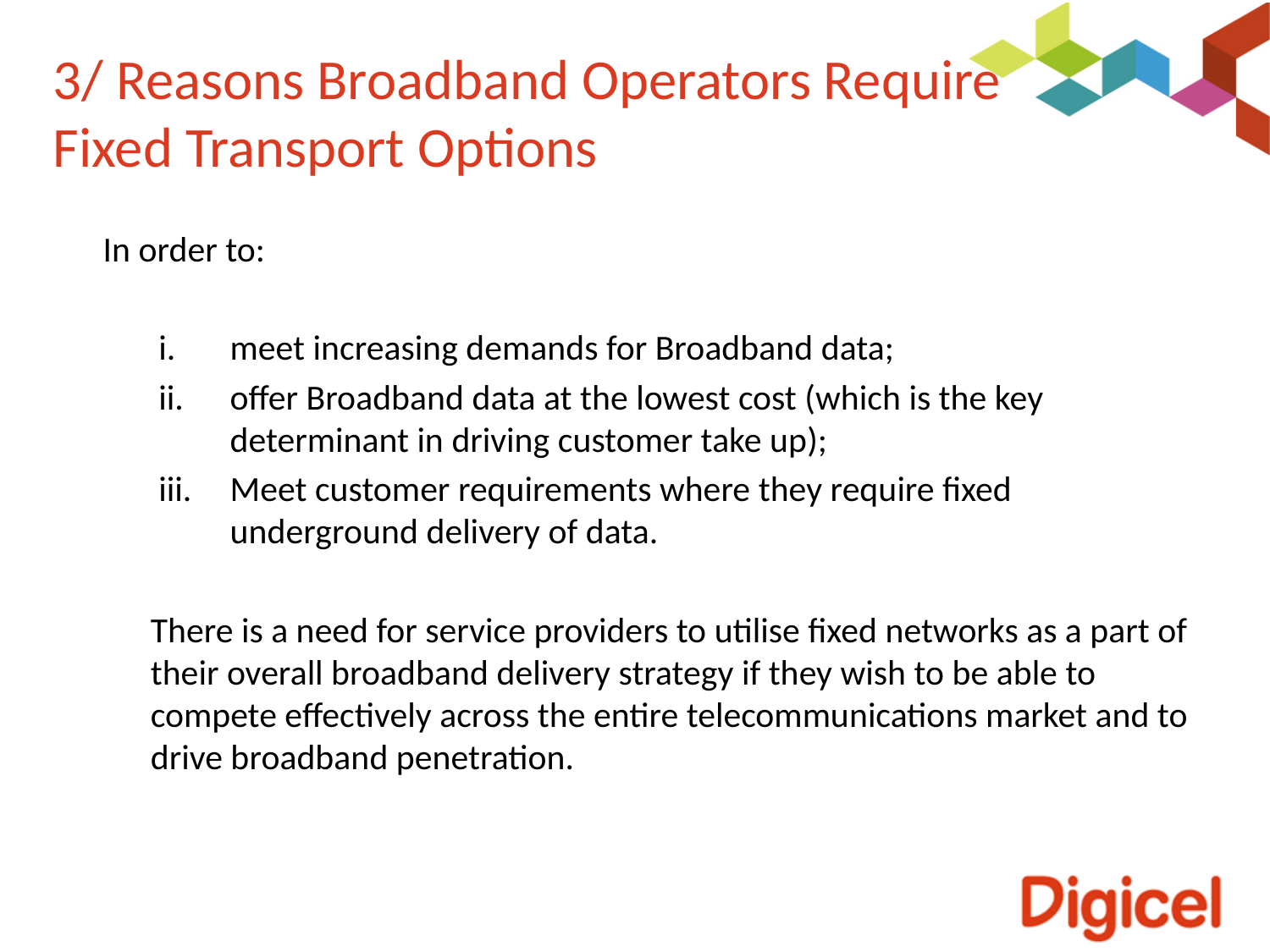

# 3/ Reasons Broadband Operators Require Fixed Transport Options

In order to:

meet increasing demands for Broadband data;
offer Broadband data at the lowest cost (which is the key determinant in driving customer take up);
Meet customer requirements where they require fixed underground delivery of data.

	There is a need for service providers to utilise fixed networks as a part of their overall broadband delivery strategy if they wish to be able to compete effectively across the entire telecommunications market and to drive broadband penetration.